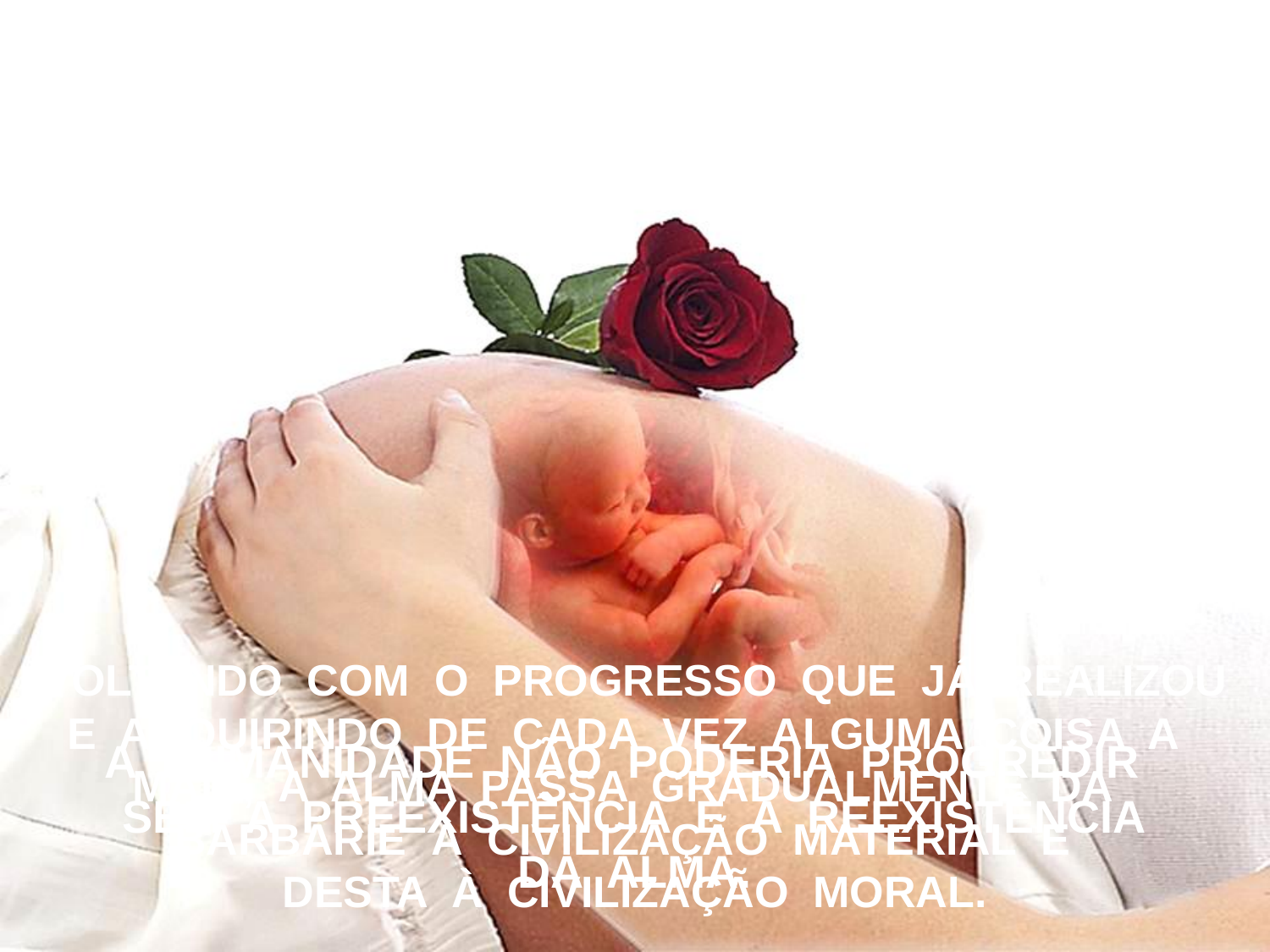

A  REENCARNAÇÃO
VOLTANDO  COM  O  PROGRESSO  QUE  JÁ  REALIZOU
E  ADQUIRINDO  DE  CADA  VEZ  ALGUMA  COISA  A
MAIS,  A  ALMA  PASSA  GRADUALMENTE  DA
BARBÁRIE  À  CIVILIZAÇÃO  MATERIAL  E
DESTA  À  CIVILIZAÇÃO  MORAL.
A  HUMANIDADE  NÃO  PODERIA  PROGREDIR
SEM  A  PREEXISTÊNCIA  E  A  REEXISTÊNCIA
DA  ALMA.